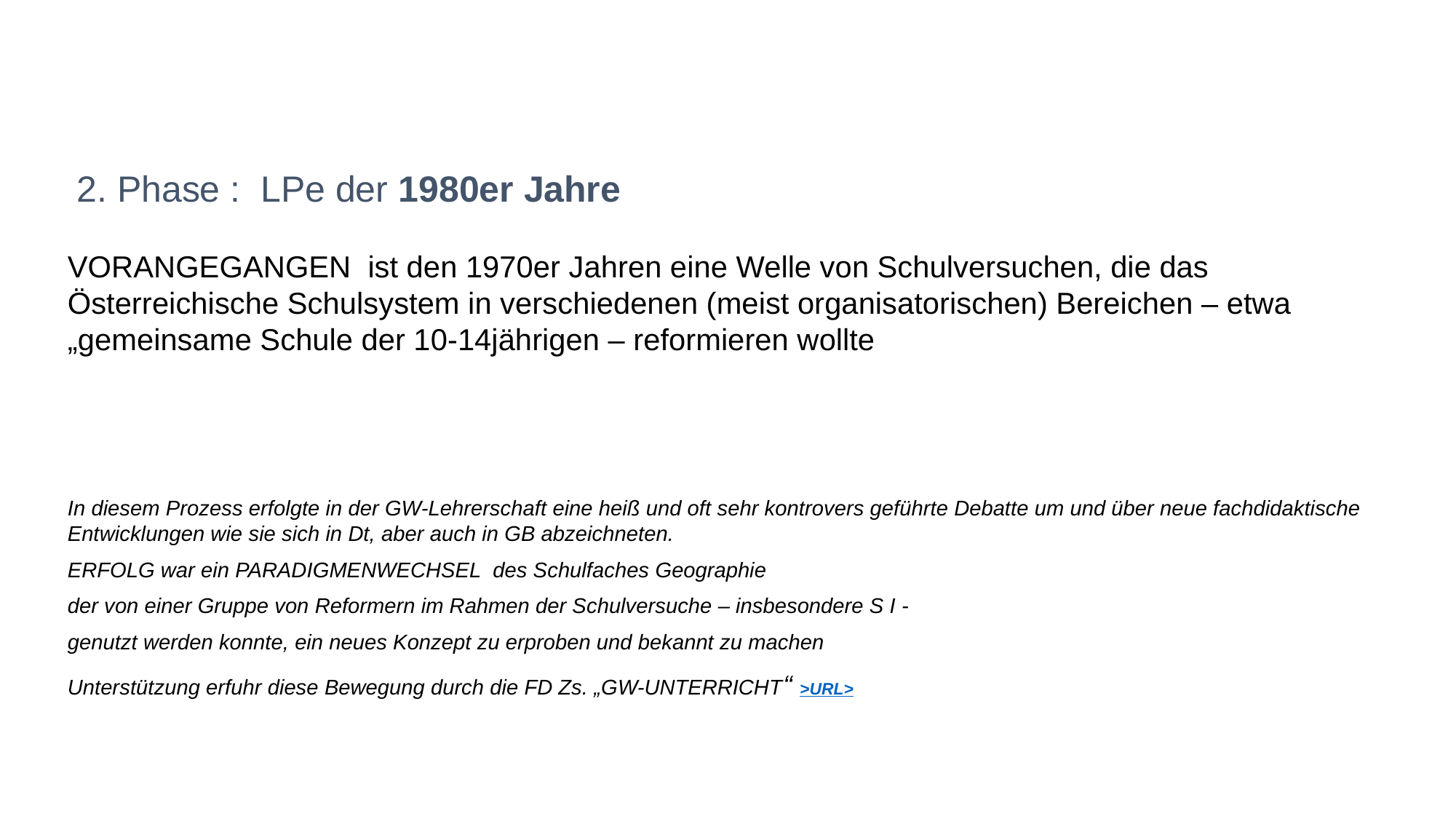

2. Phase :  LPe der 1980er Jahre
VORANGEGANGEN  ist den 1970er Jahren eine Welle von Schulversuchen, die das Österreichische Schulsystem in verschiedenen (meist organisatorischen) Bereichen – etwa „gemeinsame Schule der 10-14jährigen – reformieren wollte
In diesem Prozess erfolgte in der GW-Lehrerschaft eine heiß und oft sehr kontrovers geführte Debatte um und über neue fachdidaktische Entwicklungen wie sie sich in Dt, aber auch in GB abzeichneten.
ERFOLG war ein PARADIGMENWECHSEL  des Schulfaches Geographie
der von einer Gruppe von Reformern im Rahmen der Schulversuche – insbesondere S I -
genutzt werden konnte, ein neues Konzept zu erproben und bekannt zu machen
Unterstützung erfuhr diese Bewegung durch die FD Zs. „GW-UNTERRICHT“ >URL>